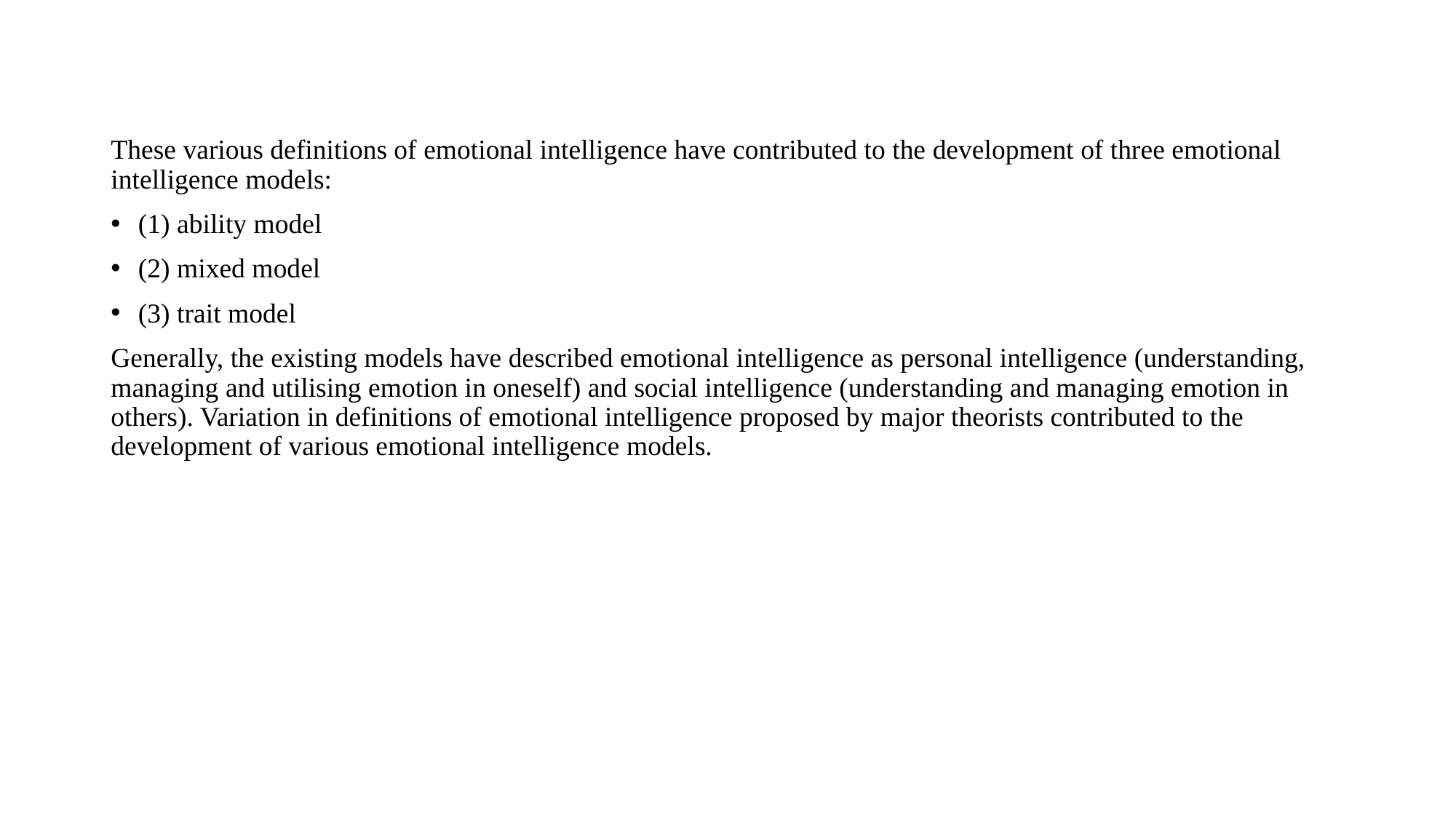

These various definitions of emotional intelligence have contributed to the development of three emotional intelligence models:
(1) ability model
(2) mixed model
(3) trait model
Generally, the existing models have described emotional intelligence as personal intelligence (understanding, managing and utilising emotion in oneself) and social intelligence (understanding and managing emotion in others). Variation in definitions of emotional intelligence proposed by major theorists contributed to the development of various emotional intelligence models.